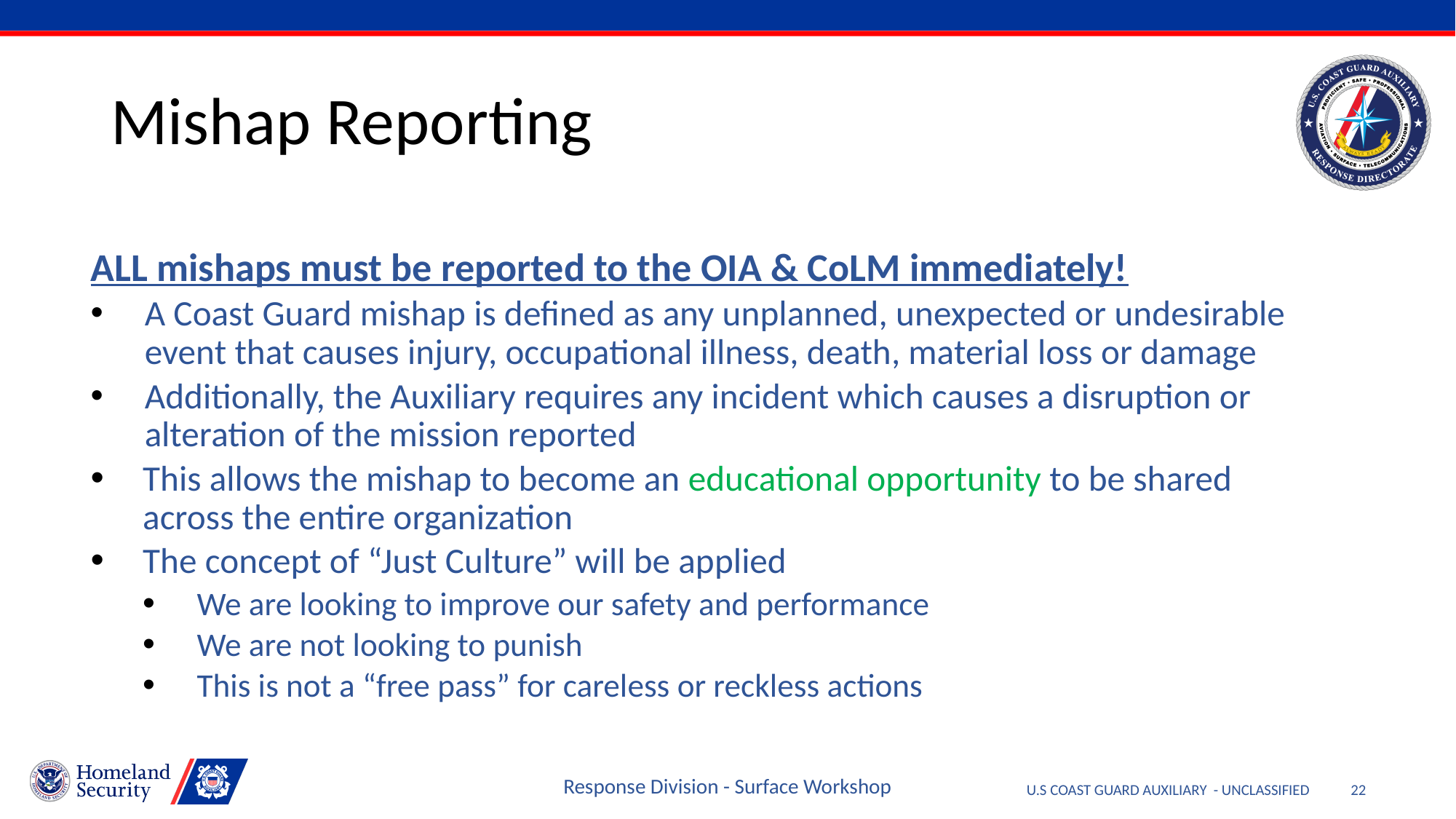

# Mishap Reporting

ALL mishaps must be reported to the OIA & CoLM immediately!
A Coast Guard mishap is defined as any unplanned, unexpected or undesirable event that causes injury, occupational illness, death, material loss or damage
Additionally, the Auxiliary requires any incident which causes a disruption or alteration of the mission reported
This allows the mishap to become an educational opportunity to be shared across the entire organization
The concept of “Just Culture” will be applied
We are looking to improve our safety and performance
We are not looking to punish
This is not a “free pass” for careless or reckless actions

Response Division - Surface Workshop
22